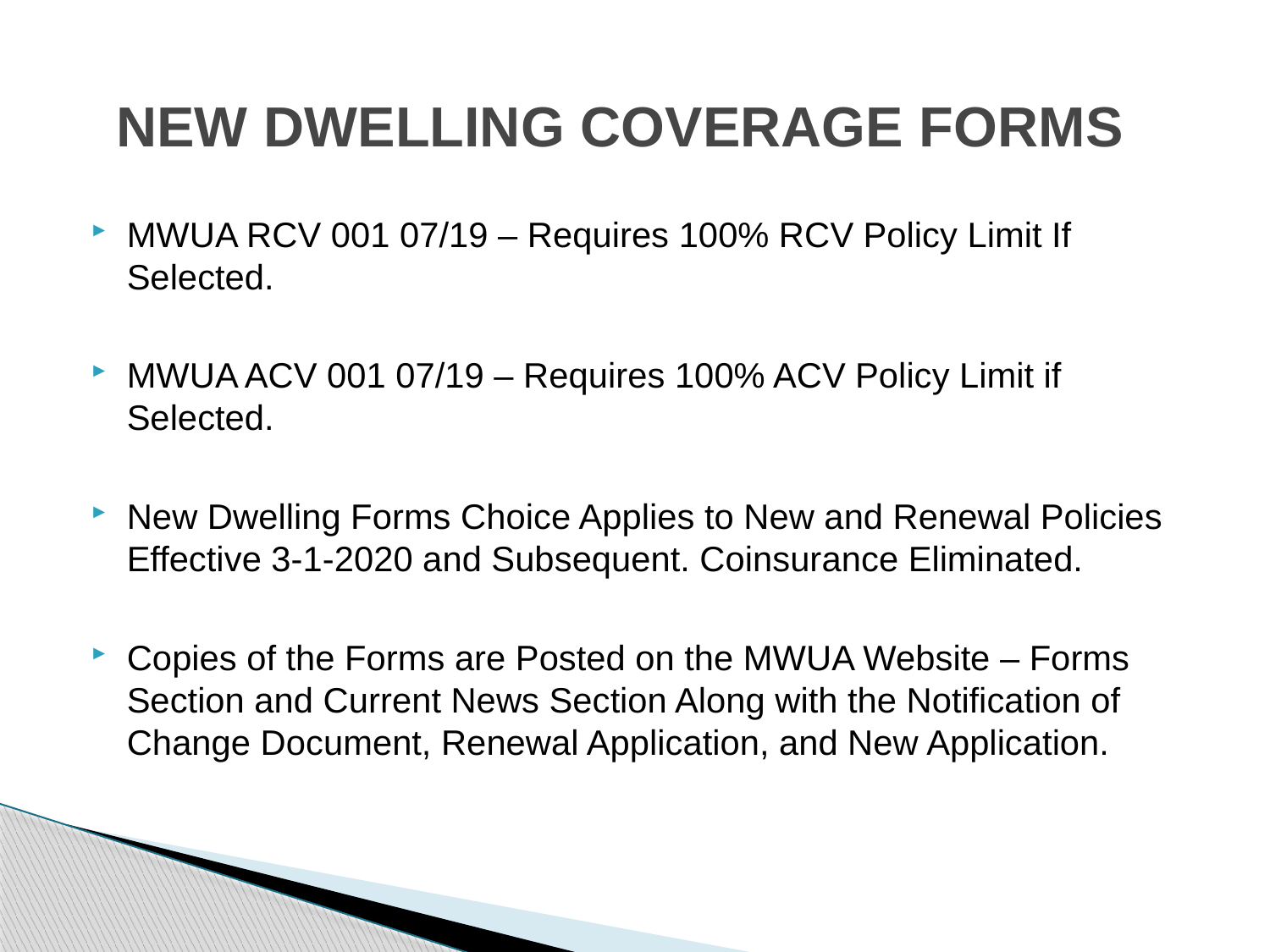

# NEW DWELLING COVERAGE FORMS
MWUA RCV 001 07/19 – Requires 100% RCV Policy Limit If Selected.

MWUA ACV 001 07/19 – Requires 100% ACV Policy Limit if Selected.

New Dwelling Forms Choice Applies to New and Renewal Policies Effective 3-1-2020 and Subsequent. Coinsurance Eliminated.

Copies of the Forms are Posted on the MWUA Website – Forms Section and Current News Section Along with the Notification of Change Document, Renewal Application, and New Application.